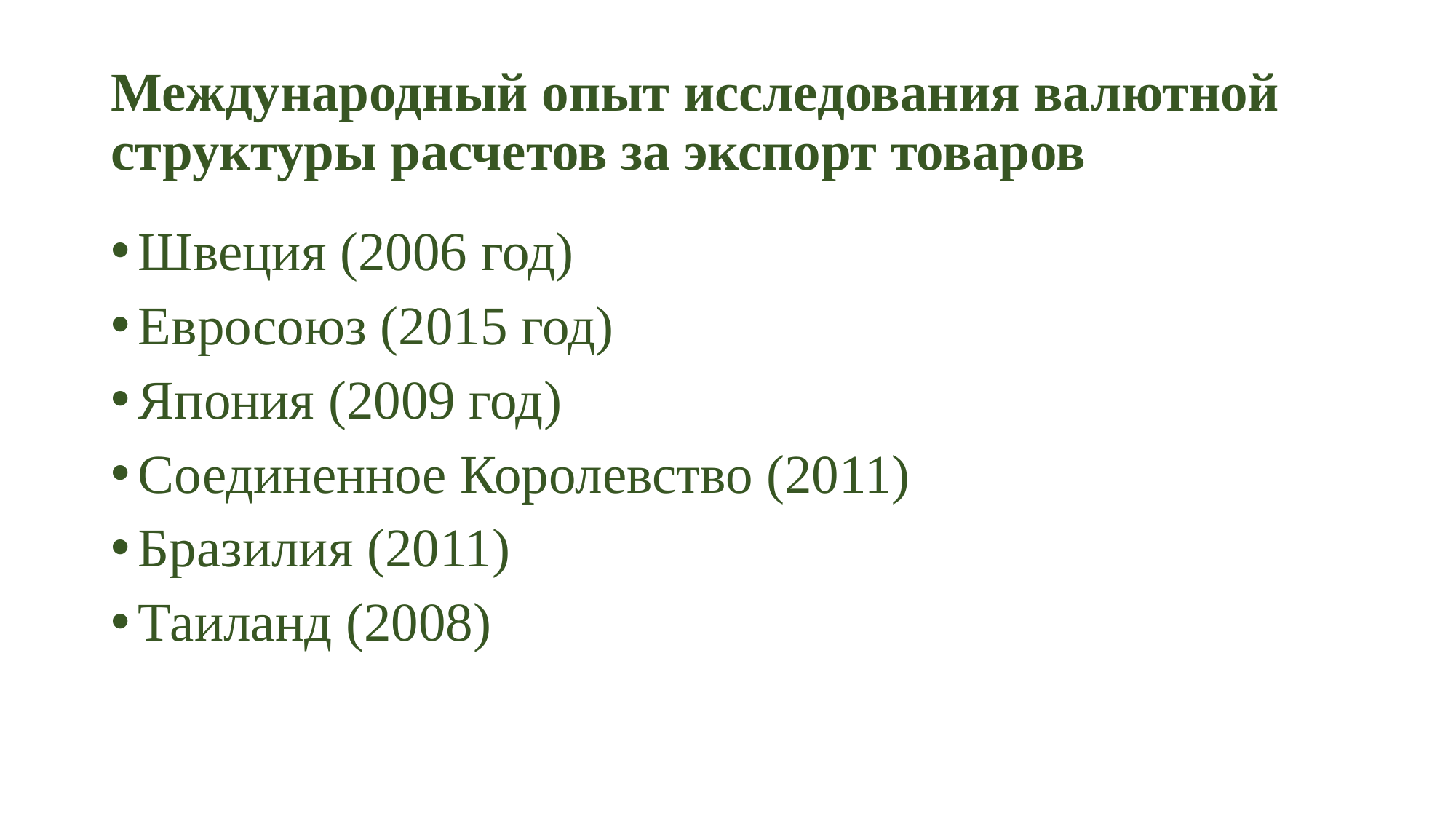

# Международный опыт исследования валютной структуры расчетов за экспорт товаров
Швеция (2006 год)
Евросоюз (2015 год)
Япония (2009 год)
Соединенное Королевство (2011)
Бразилия (2011)
Таиланд (2008)